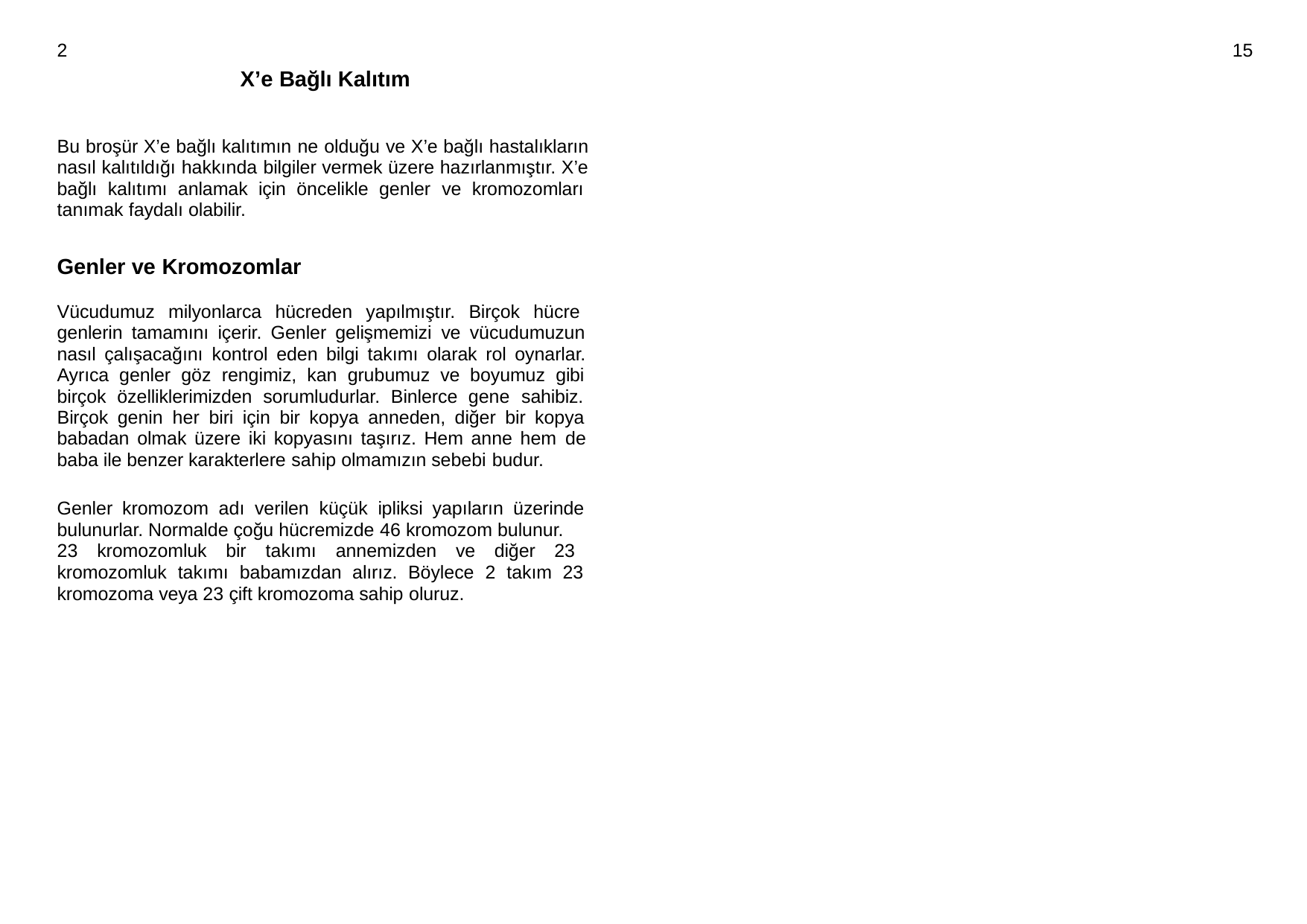

2
15
X’e Bağlı Kalıtım

Bu broşür X’e bağlı kalıtımın ne olduğu ve X’e bağlı hastalıkların  nasıl kalıtıldığı hakkında bilgiler vermek üzere hazırlanmıştır. X’e  bağlı kalıtımı anlamak için öncelikle genler ve kromozomları  tanımak faydalı olabilir.

Genler ve Kromozomlar

Vücudumuz milyonlarca hücreden yapılmıştır. Birçok hücre  genlerin tamamını içerir. Genler gelişmemizi ve vücudumuzun  nasıl çalışacağını kontrol eden bilgi takımı olarak rol oynarlar.  Ayrıca genler göz rengimiz, kan grubumuz ve boyumuz gibi  birçok özelliklerimizden sorumludurlar. Binlerce gene sahibiz.  Birçok genin her biri için bir kopya anneden, diğer bir kopya  babadan olmak üzere iki kopyasını taşırız. Hem anne hem de  baba ile benzer karakterlere sahip olmamızın sebebi budur.

Genler kromozom adı verilen küçük ipliksi yapıların üzerinde  bulunurlar. Normalde çoğu hücremizde 46 kromozom bulunur.
23 kromozomluk bir takımı annemizden ve diğer 23  kromozomluk takımı babamızdan alırız. Böylece 2 takım 23  kromozoma veya 23 çift kromozoma sahip oluruz.